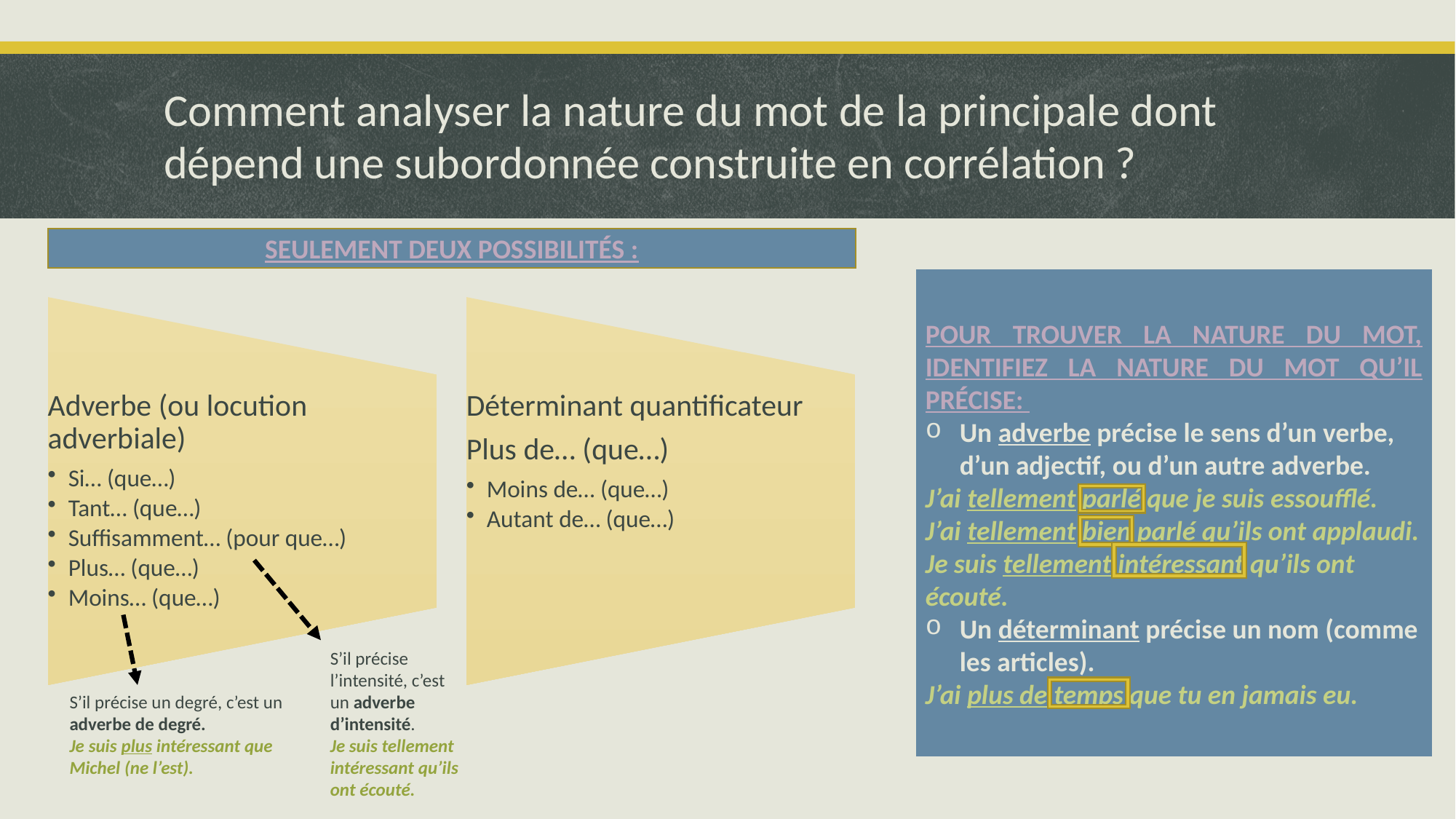

# Comment analyser la nature du mot de la principale dont dépend une subordonnée construite en corrélation ?
SEULEMENT DEUX POSSIBILITÉS :
POUR TROUVER LA NATURE DU MOT, IDENTIFIEZ LA NATURE DU MOT QU’IL PRÉCISE:
Un adverbe précise le sens d’un verbe, d’un adjectif, ou d’un autre adverbe.
J’ai tellement parlé que je suis essoufflé.
J’ai tellement bien parlé qu’ils ont applaudi.
Je suis tellement intéressant qu’ils ont écouté.
Un déterminant précise un nom (comme les articles).
J’ai plus de temps que tu en jamais eu.
Adverbe (ou locution adverbiale)
Si… (que…)
Tant… (que…)
Suffisamment… (pour que…)
Plus… (que…)
Moins… (que…)
Déterminant quantificateur
Plus de… (que…)
Moins de… (que…)
Autant de… (que…)

S’il précise l’intensité, c’est un adverbe d’intensité.
Je suis tellement intéressant qu’ils ont écouté.

S’il précise un degré, c’est un adverbe de degré.
Je suis plus intéressant que Michel (ne l’est).